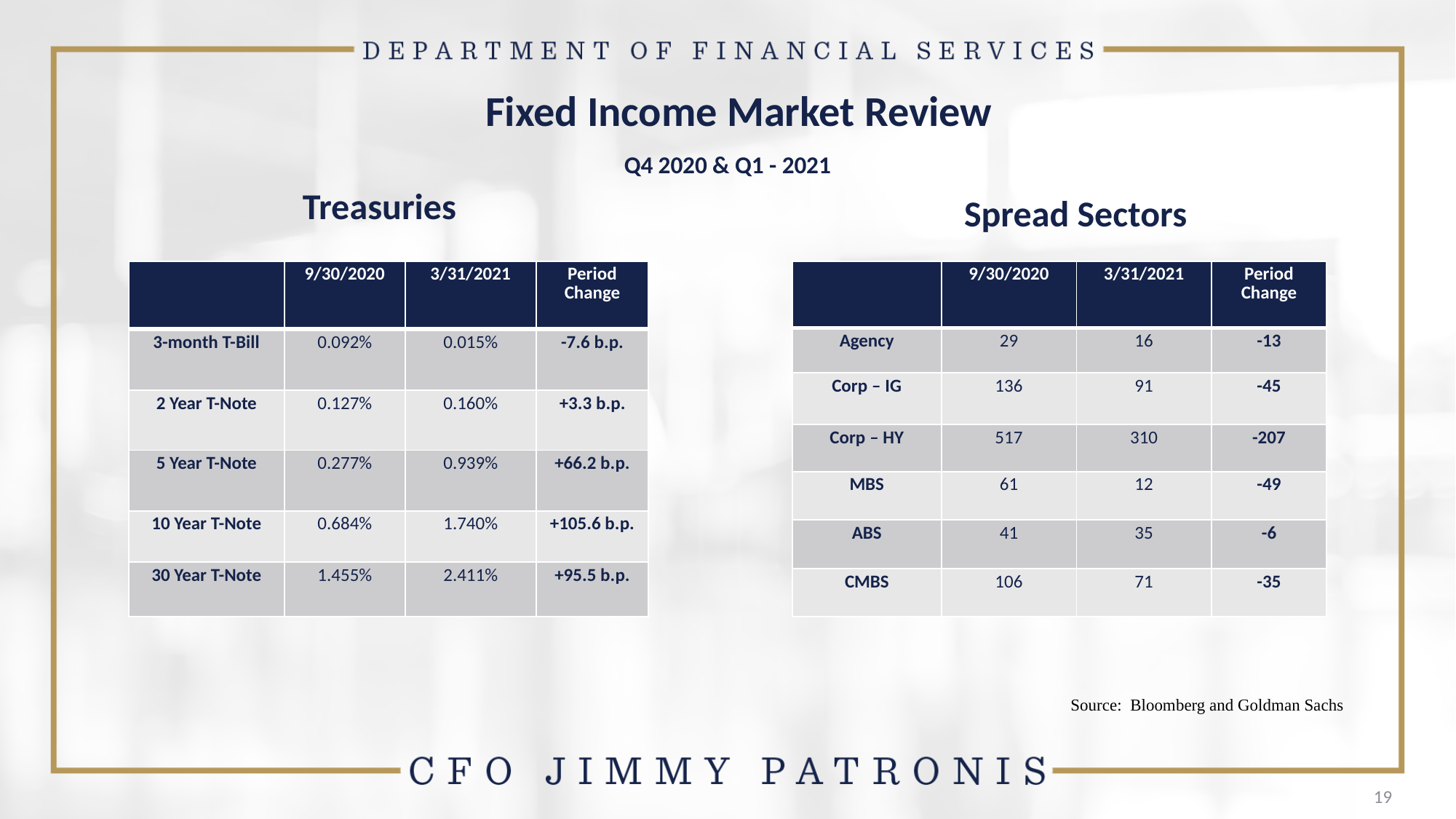

# Fixed Income Market Review
Q4 2020 & Q1 - 2021
Treasuries
Spread Sectors
|  | 9/30/2020 | 3/31/2021 | Period Change |
| --- | --- | --- | --- |
| 3-month T-Bill | 0.092% | 0.015% | -7.6 b.p. |
| 2 Year T-Note | 0.127% | 0.160% | +3.3 b.p. |
| 5 Year T-Note | 0.277% | 0.939% | +66.2 b.p. |
| 10 Year T-Note | 0.684% | 1.740% | +105.6 b.p. |
| 30 Year T-Note | 1.455% | 2.411% | +95.5 b.p. |
|  | 9/30/2020 | 3/31/2021 | Period Change |
| --- | --- | --- | --- |
| Agency | 29 | 16 | -13 |
| Corp – IG | 136 | 91 | -45 |
| Corp – HY | 517 | 310 | -207 |
| MBS | 61 | 12 | -49 |
| ABS | 41 | 35 | -6 |
| CMBS | 106 | 71 | -35 |
Source:  Bloomberg and Goldman Sachs
19